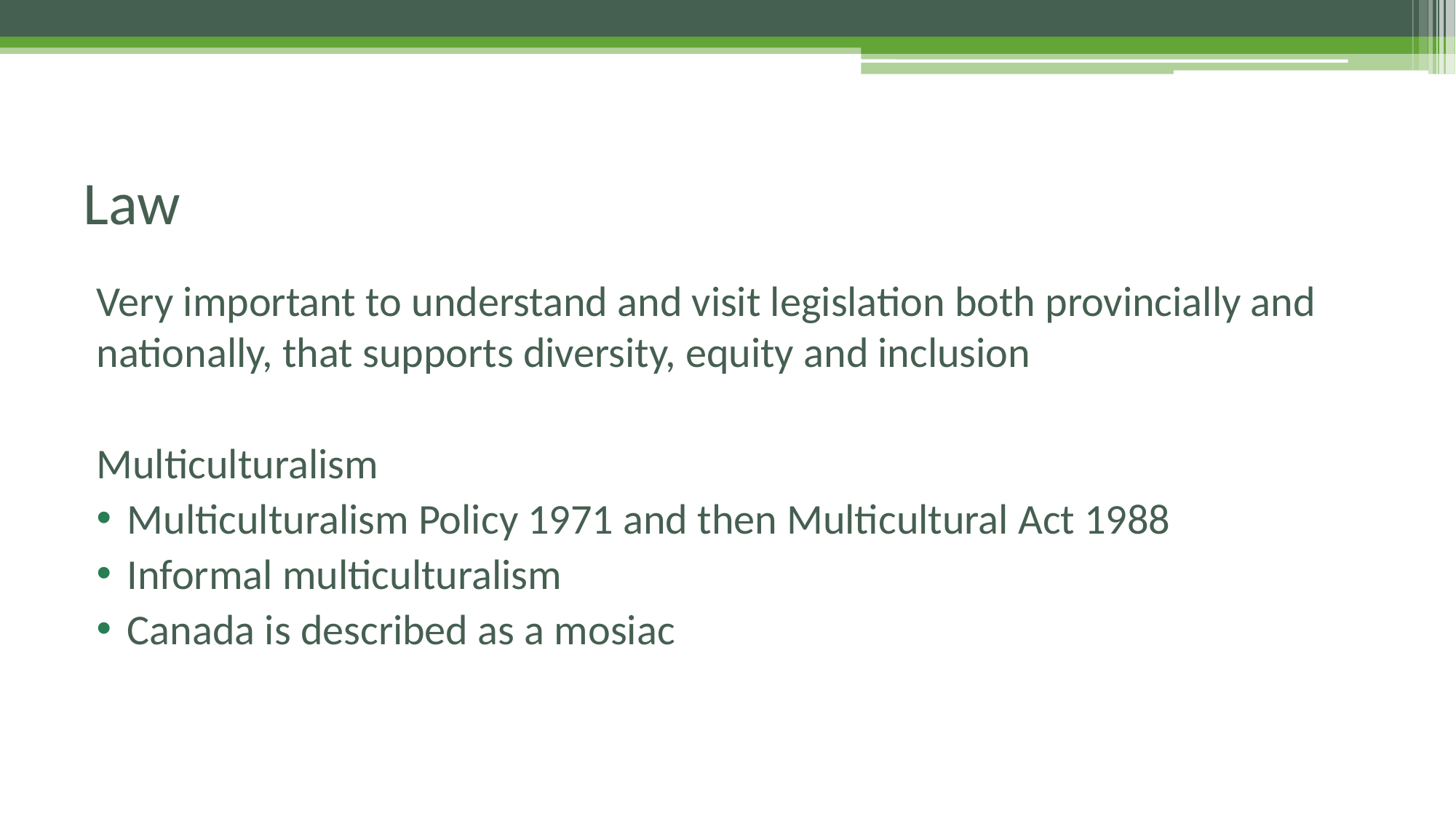

# Law
Very important to understand and visit legislation both provincially and nationally, that supports diversity, equity and inclusion

Multiculturalism
Multiculturalism Policy 1971 and then Multicultural Act 1988
Informal multiculturalism
Canada is described as a mosiac